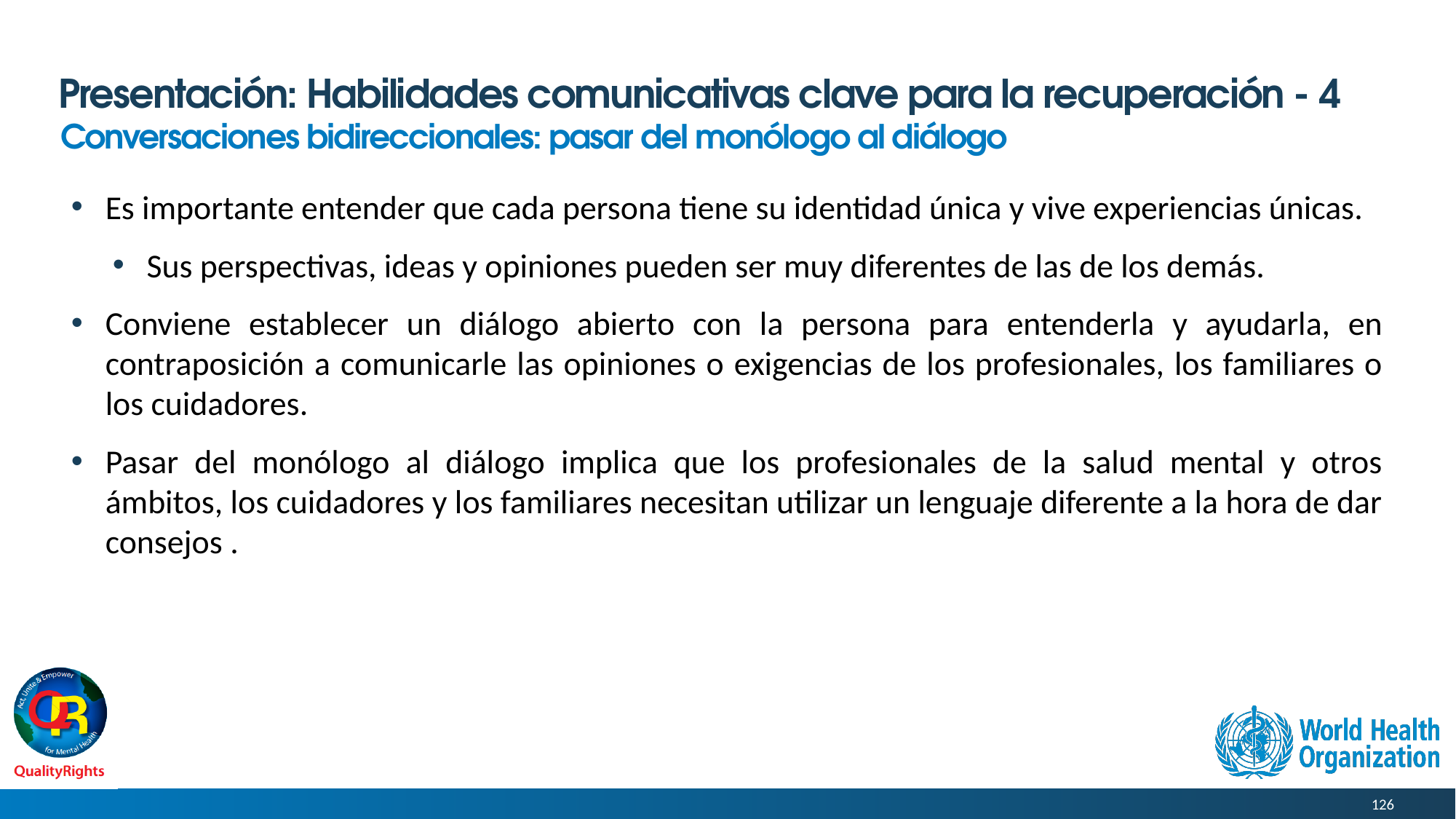

# Presentación: Habilidades comunicativas clave para la recuperación - 4
Conversaciones bidireccionales: pasar del monólogo al diálogo
Es importante entender que cada persona tiene su identidad única y vive experiencias únicas.
Sus perspectivas, ideas y opiniones pueden ser muy diferentes de las de los demás.
Conviene establecer un diálogo abierto con la persona para entenderla y ayudarla, en contraposición a comunicarle las opiniones o exigencias de los profesionales, los familiares o los cuidadores.
Pasar del monólogo al diálogo implica que los profesionales de la salud mental y otros ámbitos, los cuidadores y los familiares necesitan utilizar un lenguaje diferente a la hora de dar consejos .